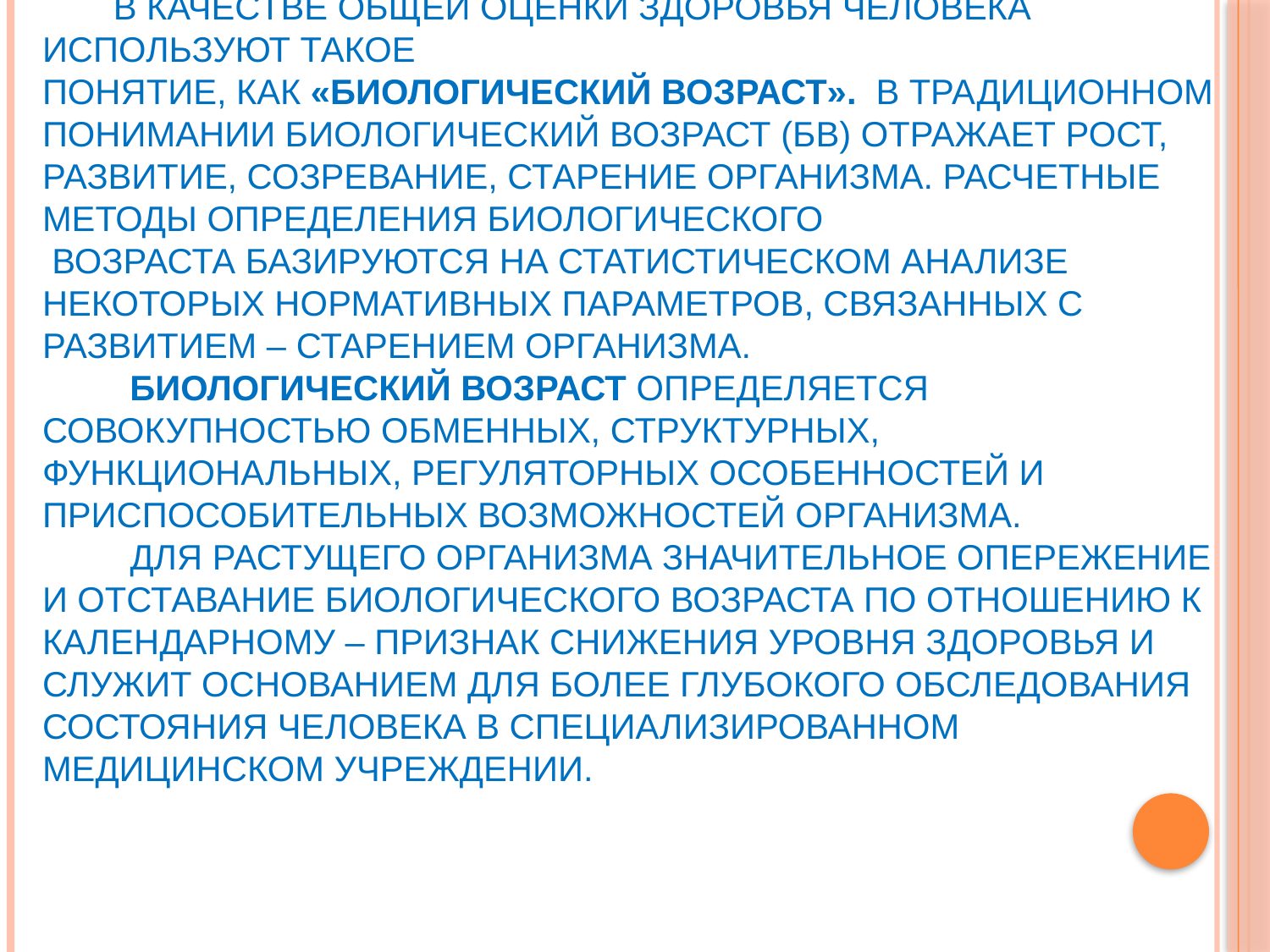

# В качестве общей оценки здоровья человека используют такое понятие, как «биологический возраст».  В традиционном понимании биологический возраст (БВ) отражает рост, развитие, созревание, старение организма. Расчетные методы определения биологического возраста базируются на статистическом анализе некоторых нормативных параметров, связанных с развитием – старением организма. Биологический возраст определяется совокупностью обменных, структурных, функциональных, регуляторных особенностей и приспособительных возможностей организма. Для растущего организма значительное опережение и отставание биологического возраста по отношению к календарному – признак снижения уровня здоровья и служит основанием для более глубокого обследования состояния человека в специализированном  медицинском учреждении.